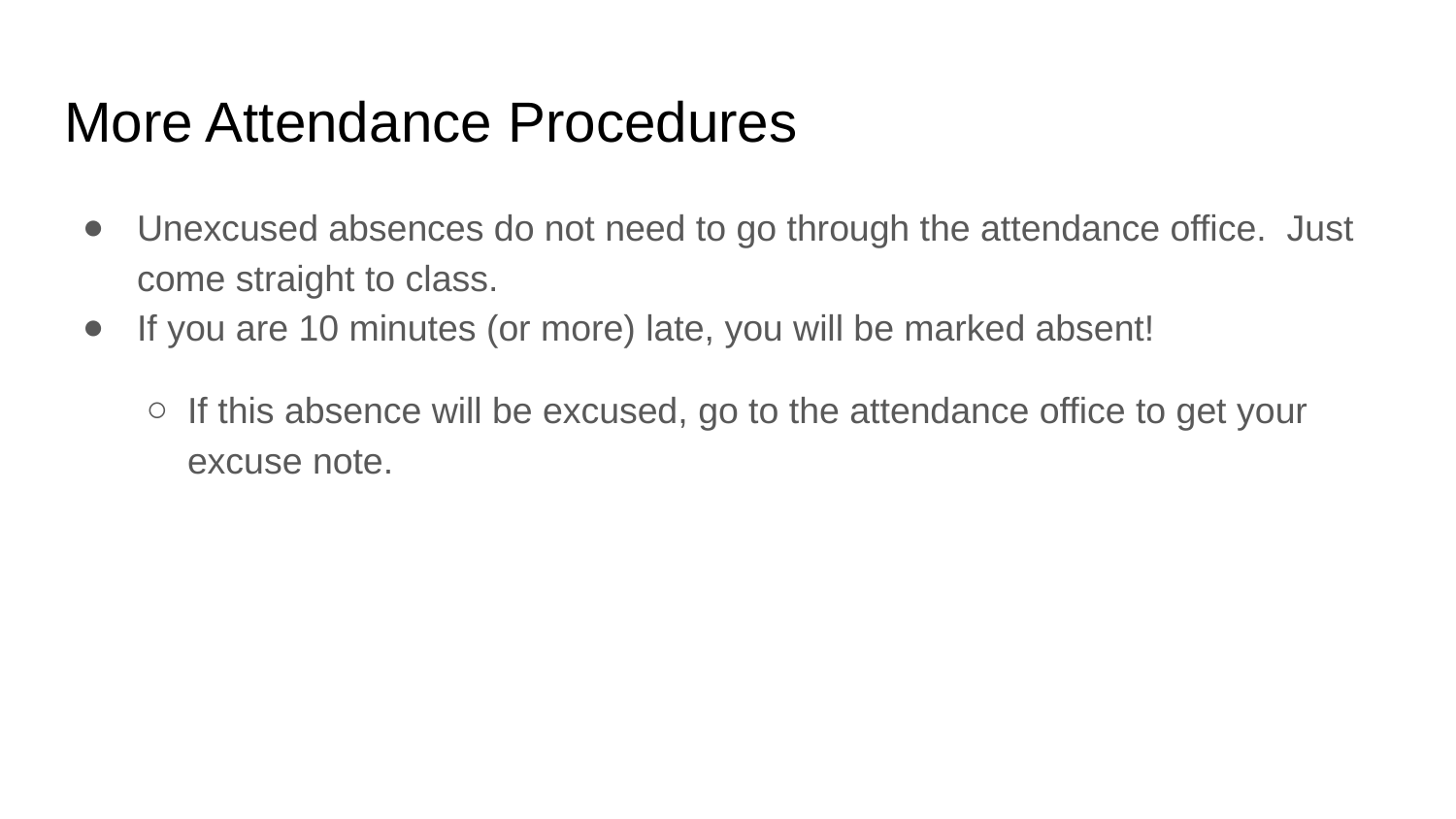

# More Attendance Procedures
Unexcused absences do not need to go through the attendance office.  Just come straight to class.
If you are 10 minutes (or more) late, you will be marked absent!
If this absence will be excused, go to the attendance office to get your excuse note.